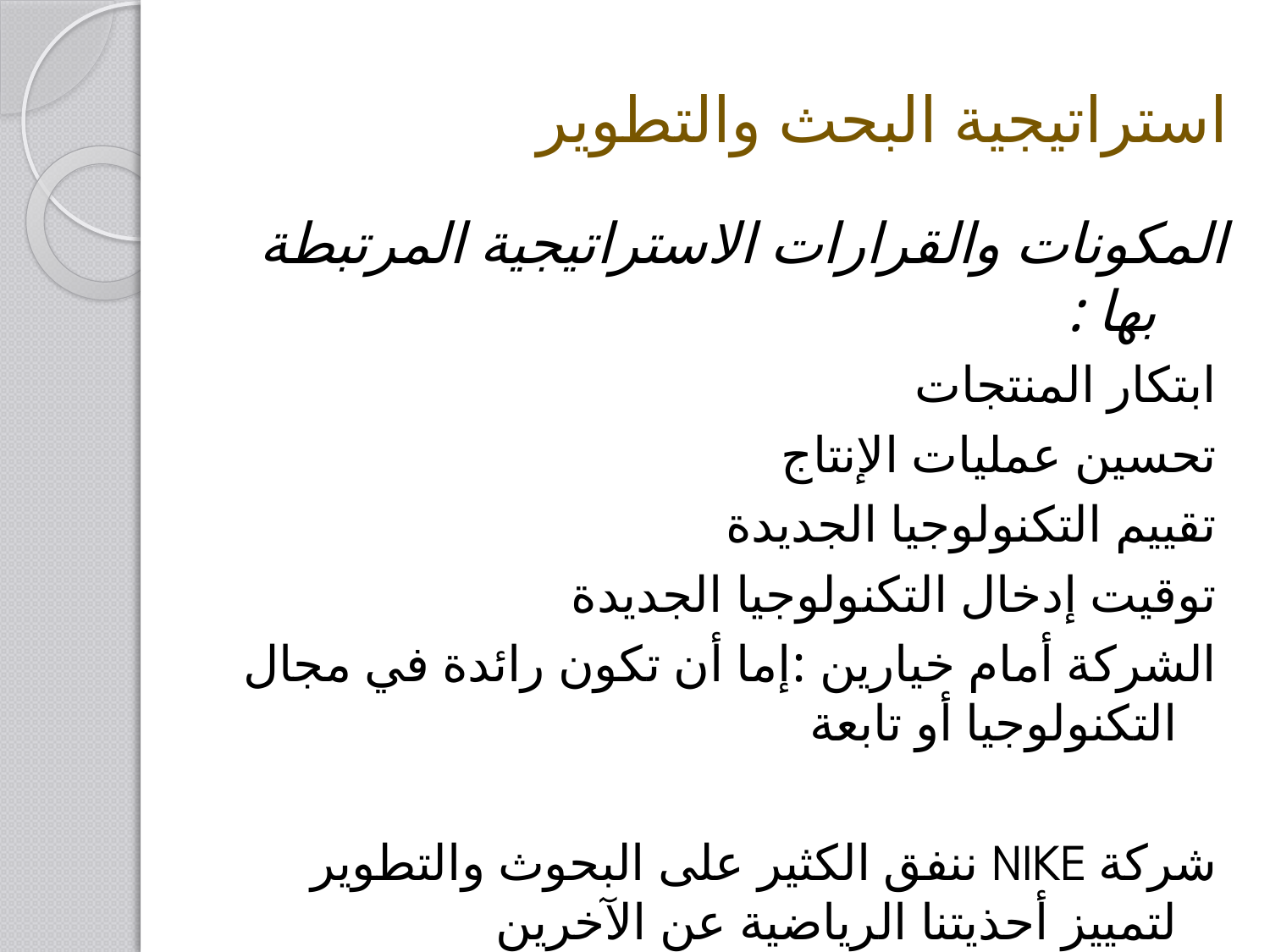

# استراتيجية البحث والتطوير
المكونات والقرارات الاستراتيجية المرتبطة بها :
ابتكار المنتجات
تحسين عمليات الإنتاج
تقييم التكنولوجيا الجديدة
توقيت إدخال التكنولوجيا الجديدة
الشركة أمام خيارين :إما أن تكون رائدة في مجال التكنولوجيا أو تابعة

شركة NIKE ننفق الكثير على البحوث والتطوير لتمييز أحذيتنا الرياضية عن الآخرين